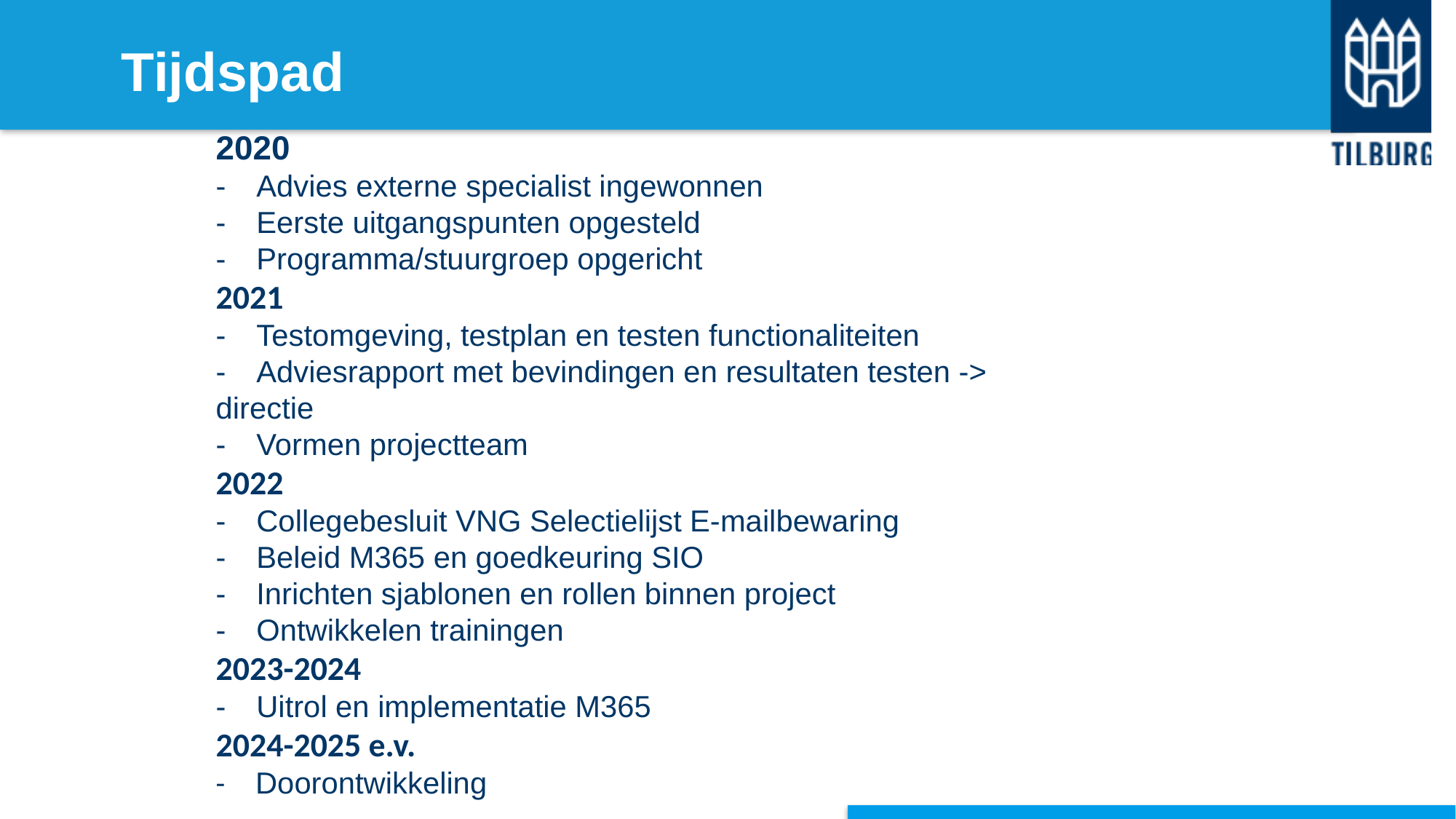

Tijdspad
2020
- Advies externe specialist ingewonnen
- Eerste uitgangspunten opgesteld
- Programma/stuurgroep opgericht
2021
- Testomgeving, testplan en testen functionaliteiten
- Adviesrapport met bevindingen en resultaten testen -> directie
- Vormen projectteam
2022
- Collegebesluit VNG Selectielijst E-mailbewaring
- Beleid M365 en goedkeuring SIO
- Inrichten sjablonen en rollen binnen project
- Ontwikkelen trainingen
2023-2024
- Uitrol en implementatie M365
2024-2025 e.v.
- Doorontwikkeling